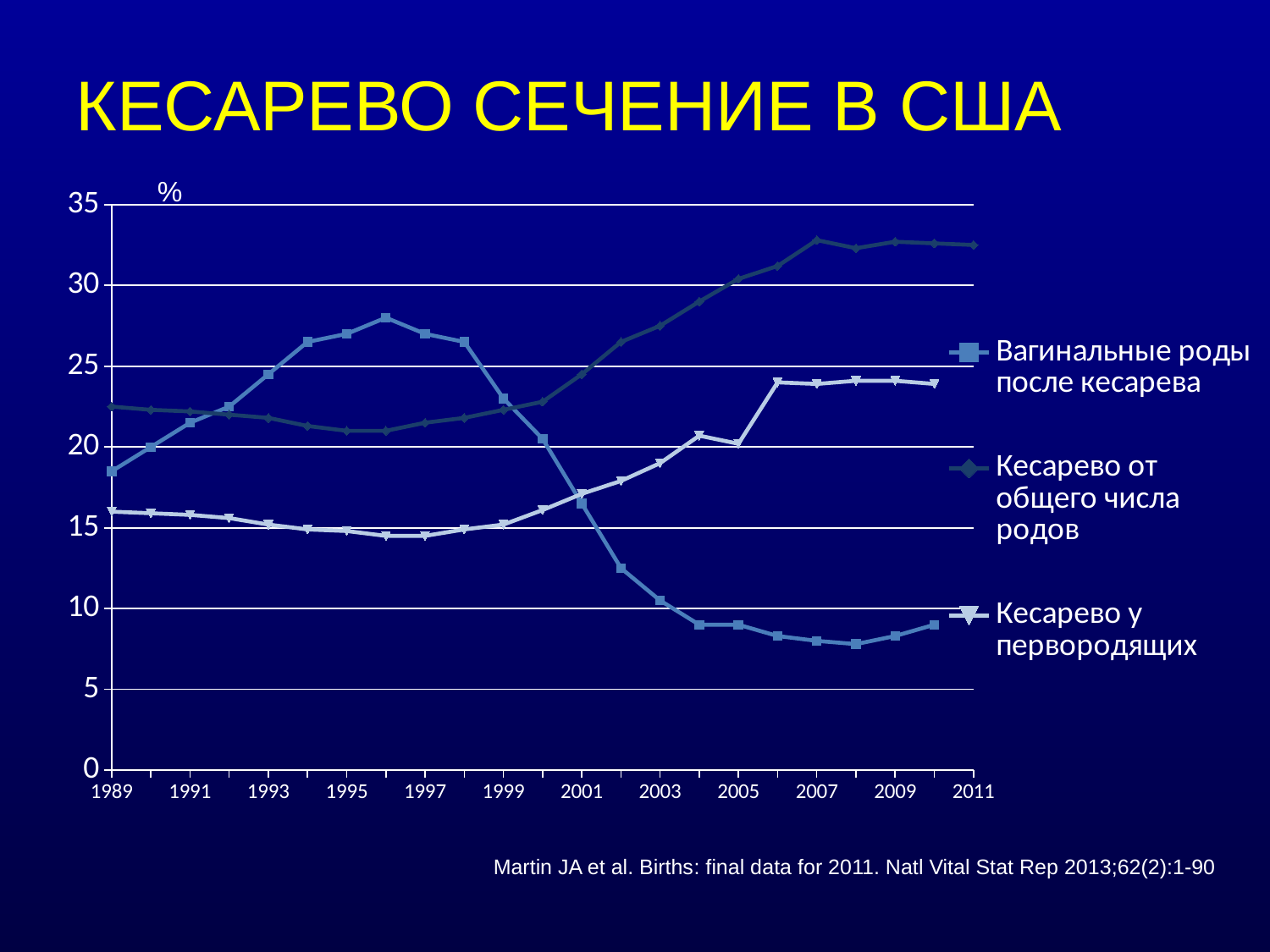

КЕСАРЕВО СЕЧЕНИЕ В США

### Chart

| Category | Вагинальные роды после кесарева | Кесарево от общего числа родов | Кесарево у первородящих |
|---|---|---|---|
| 1989 | 18.5 | 22.5 | 16.0 |
|  | 20.0 | 22.3 | 15.9 |
| 1991 | 21.5 | 22.2 | 15.8 |
|  | 22.5 | 22.0 | 15.6 |
| 1993 | 24.5 | 21.8 | 15.2 |
|  | 26.5 | 21.3 | 14.9 |
| 1995 | 27.0 | 21.0 | 14.8 |
|  | 28.0 | 21.0 | 14.5 |
| 1997 | 27.0 | 21.5 | 14.5 |
|  | 26.5 | 21.8 | 14.9 |
| 1999 | 23.0 | 22.3 | 15.2 |
|  | 20.5 | 22.8 | 16.1 |
| 2001 | 16.5 | 24.5 | 17.1 |
|  | 12.5 | 26.5 | 17.9 |
| 2003 | 10.5 | 27.5 | 19.0 |
|  | 9.0 | 29.0 | 20.7 |
| 2005 | 9.0 | 30.4 | 20.2 |
|  | 8.3 | 31.2 | 24.0 |
| 2007 | 8.0 | 32.800000000000004 | 23.9 |
|  | 7.8 | 32.300000000000004 | 24.1 |
| 2009 | 8.3 | 32.7 | 24.1 |
|  | 9.0 | 32.6 | 23.9 |
| 2011 | None | 32.5 | None |
%
Martin JA et al. Births: final data for 2011. Natl Vital Stat Rep 2013;62(2):1-90